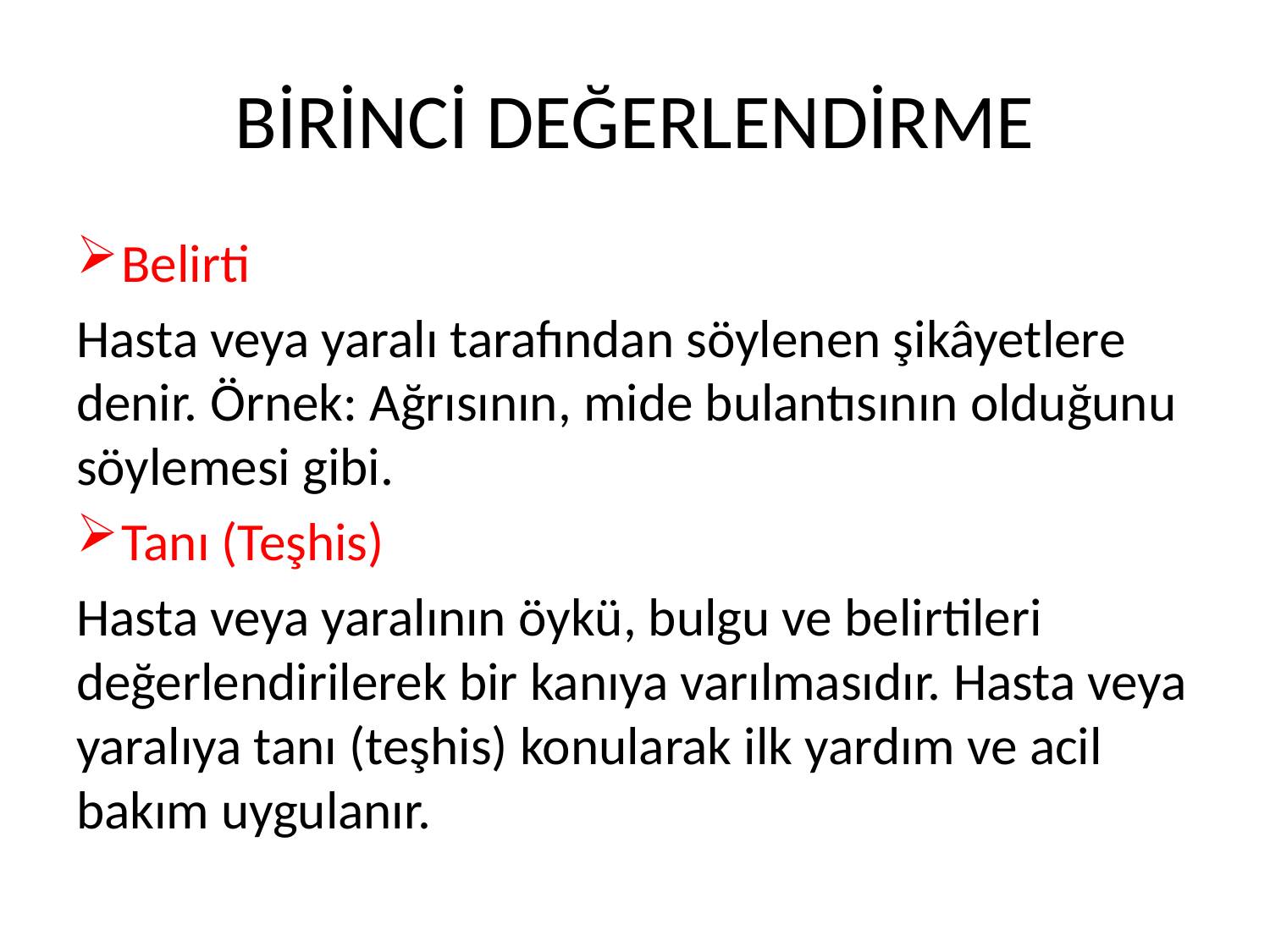

# BİRİNCİ DEĞERLENDİRME
Belirti
Hasta veya yaralı tarafından söylenen şikâyetlere denir. Örnek: Ağrısının, mide bulantısının olduğunu söylemesi gibi.
Tanı (Teşhis)
Hasta veya yaralının öykü, bulgu ve belirtileri değerlendirilerek bir kanıya varılmasıdır. Hasta veya yaralıya tanı (teşhis) konularak ilk yardım ve acil bakım uygulanır.